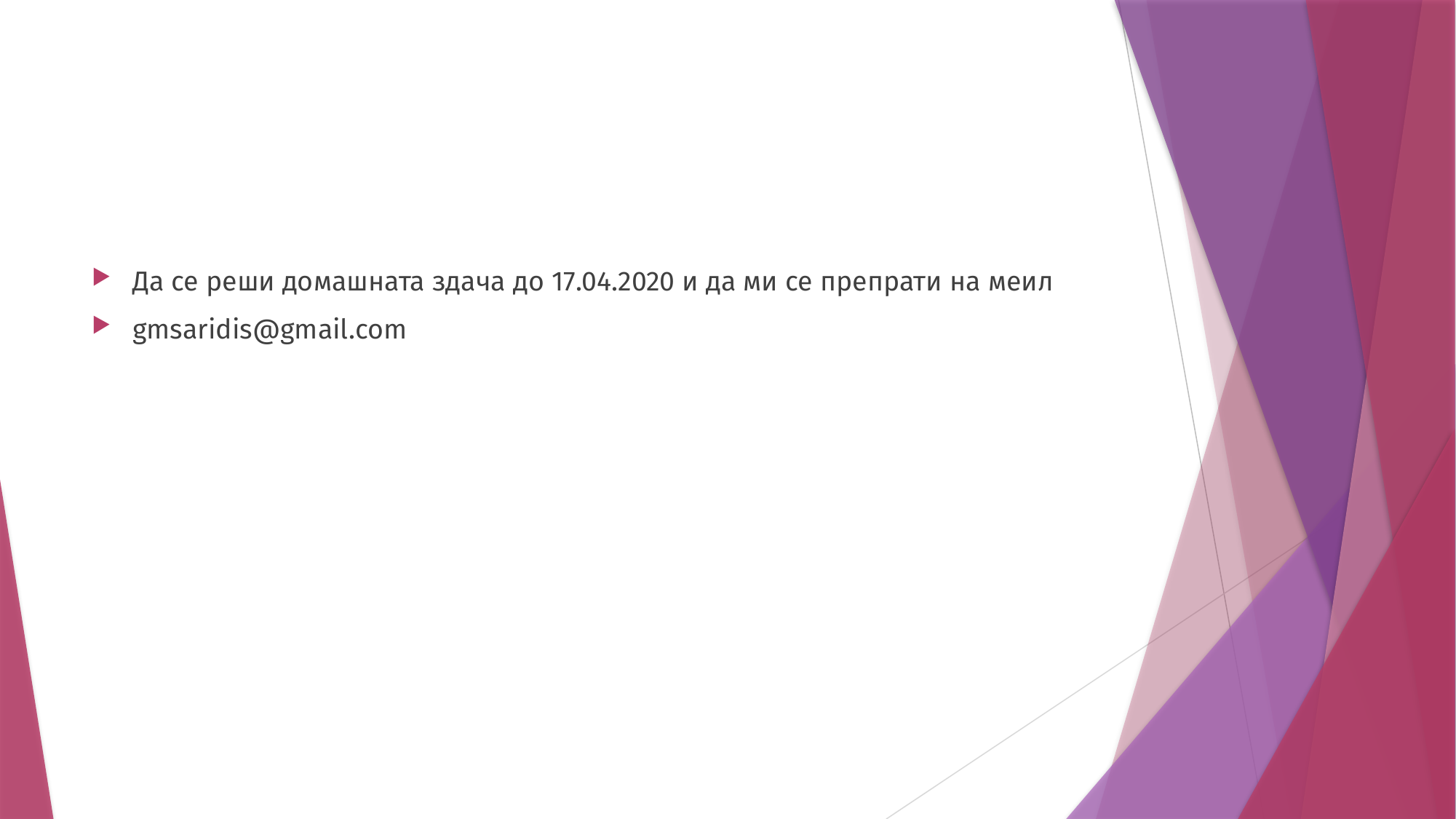

#
Да се реши домашната здача до 17.04.2020 и да ми се препрати на меил
gmsaridis@gmail.com